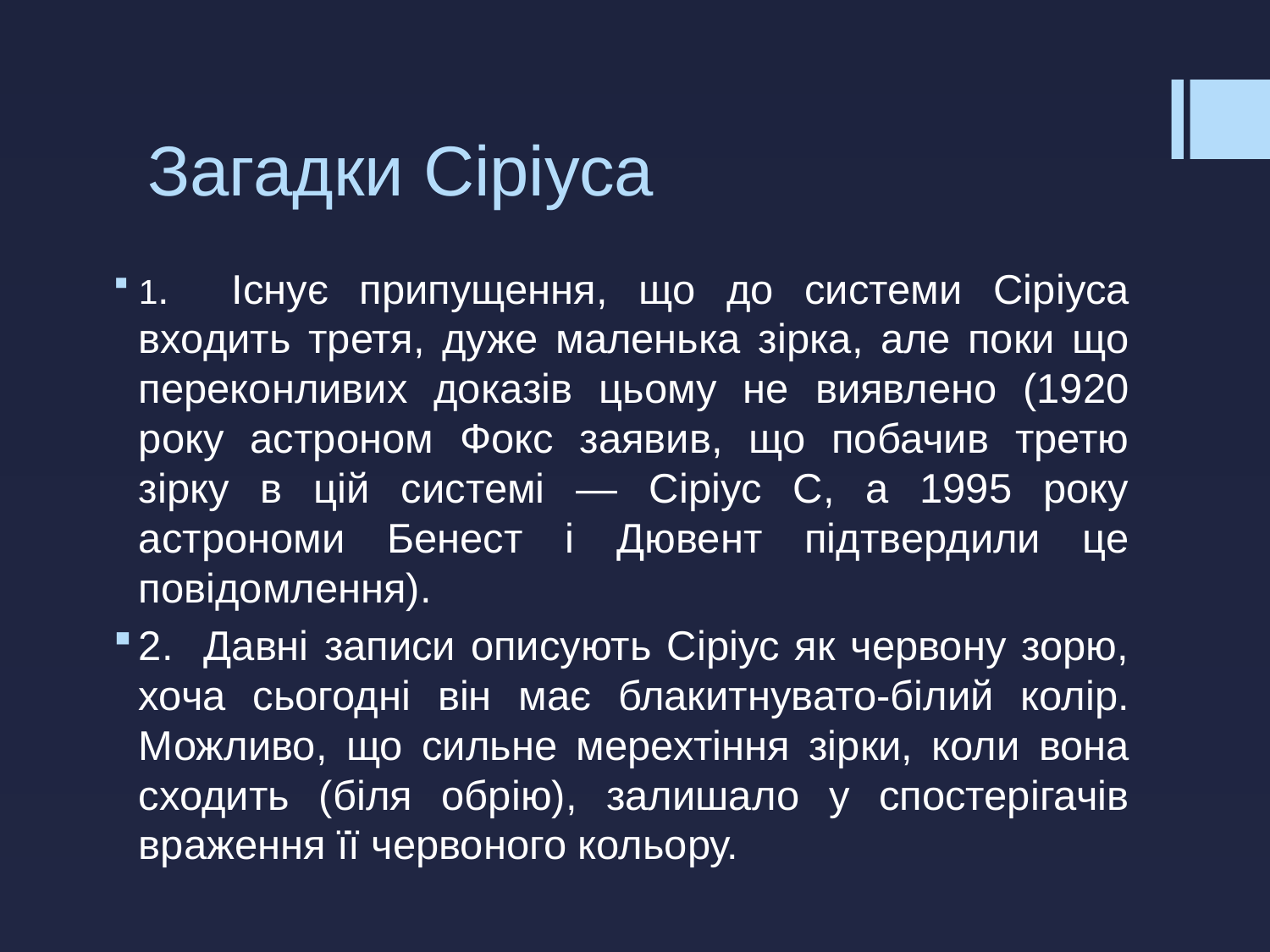

# Загадки Сіріуса
1.  Існує припущення, що до системи Сіріуса входить третя, дуже маленька зірка, але поки що переконливих доказів цьому не виявлено (1920 року астроном Фокс заявив, що побачив третю зірку в цій системі — Сіріус С, а 1995 року астрономи Бенест і Дювент підтвердили це повідомлення).
2.  Давні записи описують Сіріус як червону зорю, хоча сьогодні він має блакитнувато-білий колір. Можливо, що сильне мерехтіння зірки, коли вона сходить (біля обрію), залишало у спостерігачів враження її червоного кольору.